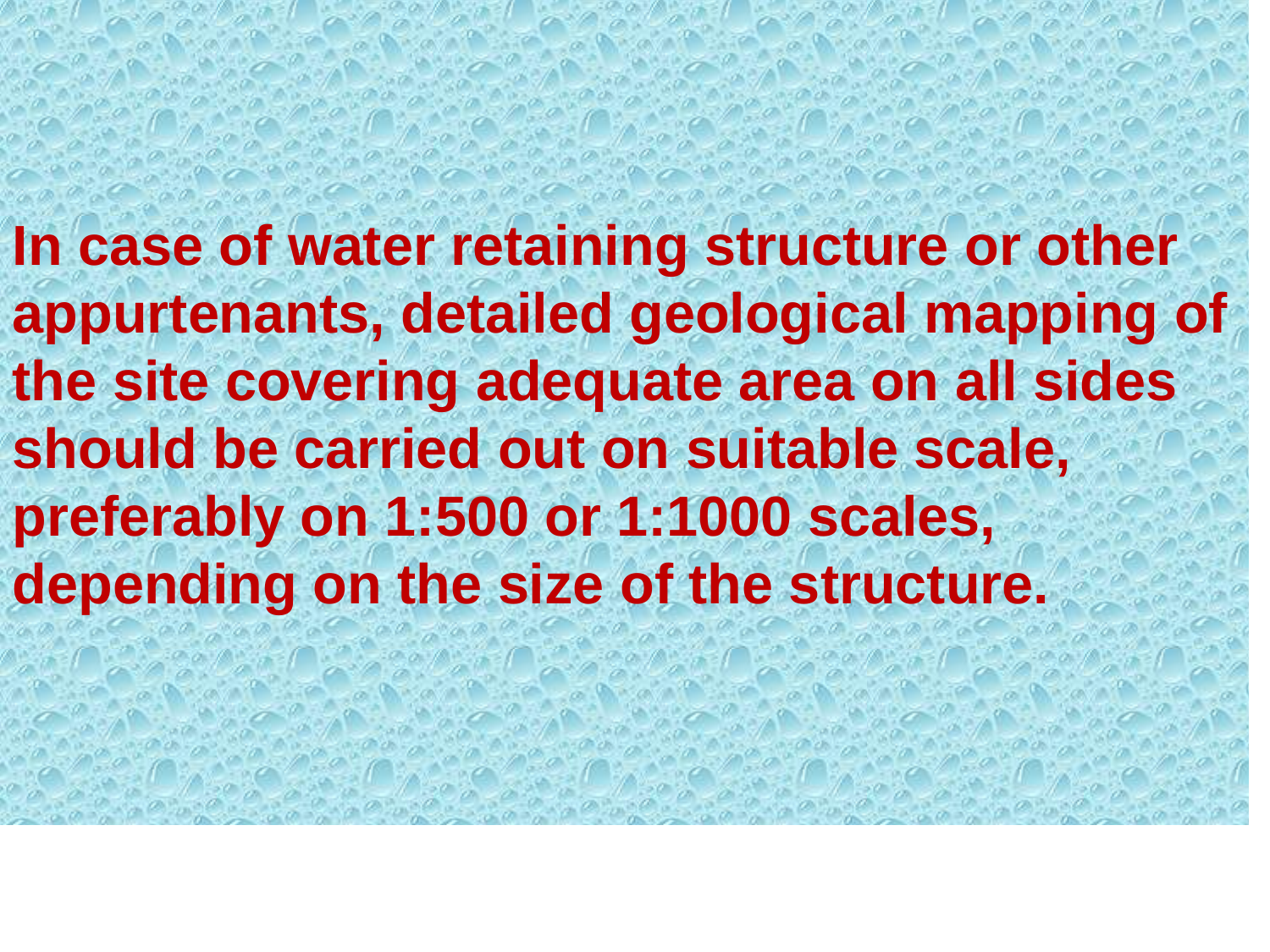

In case of water retaining structure or other appurtenants, detailed geological mapping of the site covering adequate area on all sides should be carried out on suitable scale, preferably on 1:500 or 1:1000 scales, depending on the size of the structure.